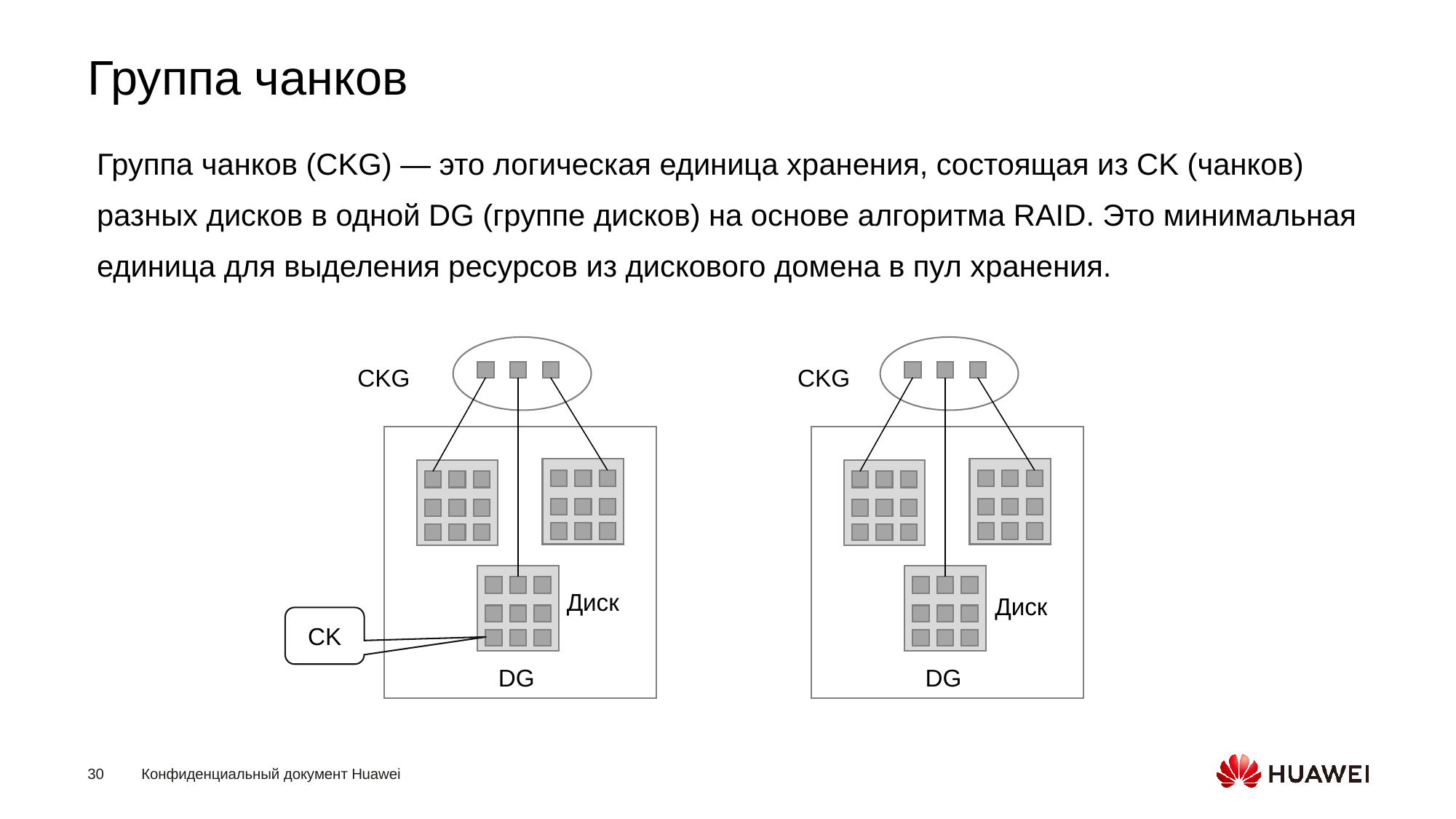

# Группа чанков
Группа чанков (CKG) — это логическая единица хранения, состоящая из CK (чанков) разных дисков в одной DG (группе дисков) на основе алгоритма RAID. Это минимальная единица для выделения ресурсов из дискового домена в пул хранения.

CKG

DG

CKG

DG
Диск
Диск
CK